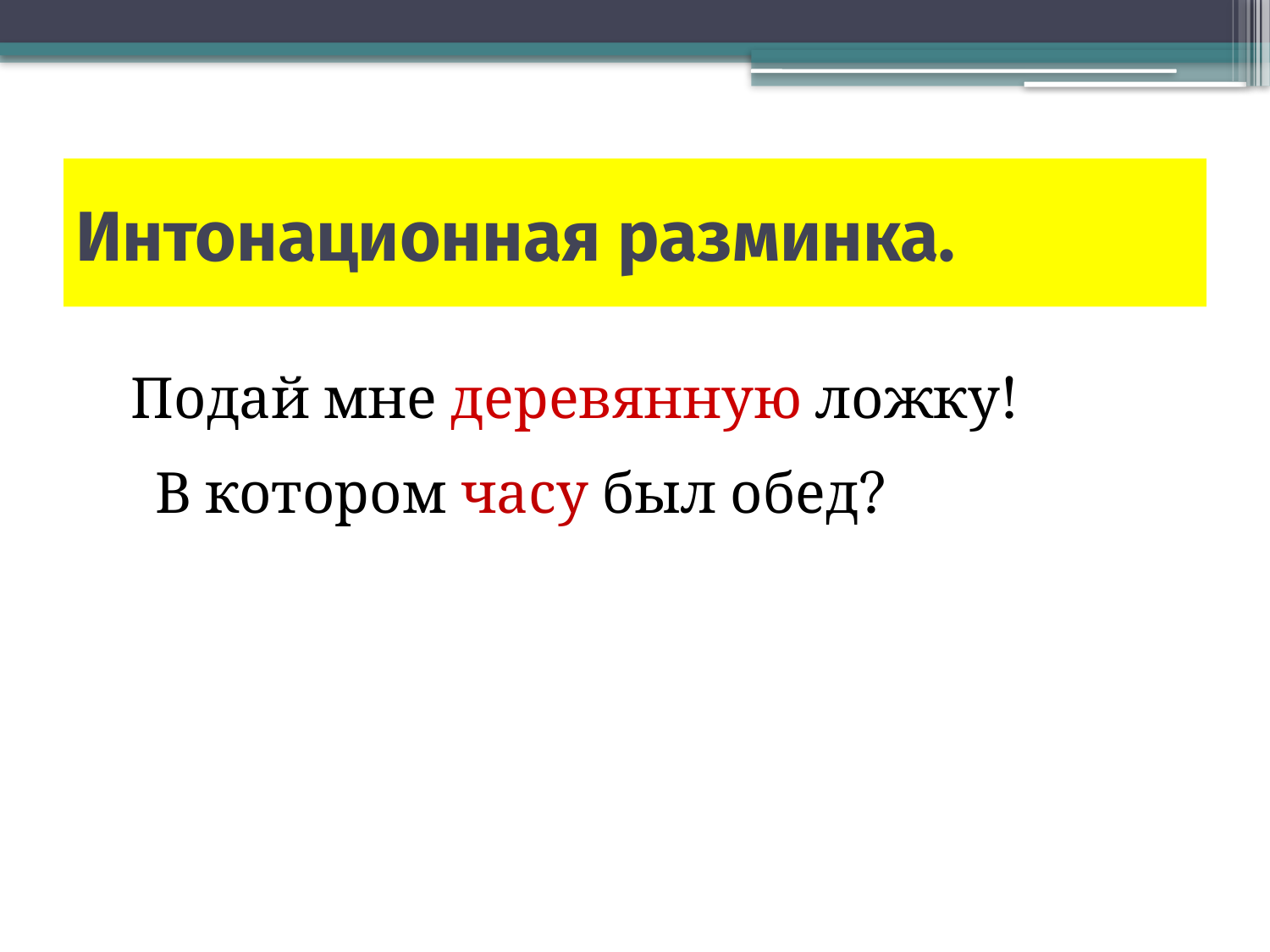

# Интонационная разминка.
 Подай мне деревянную ложку!

 В котором часу был обед?